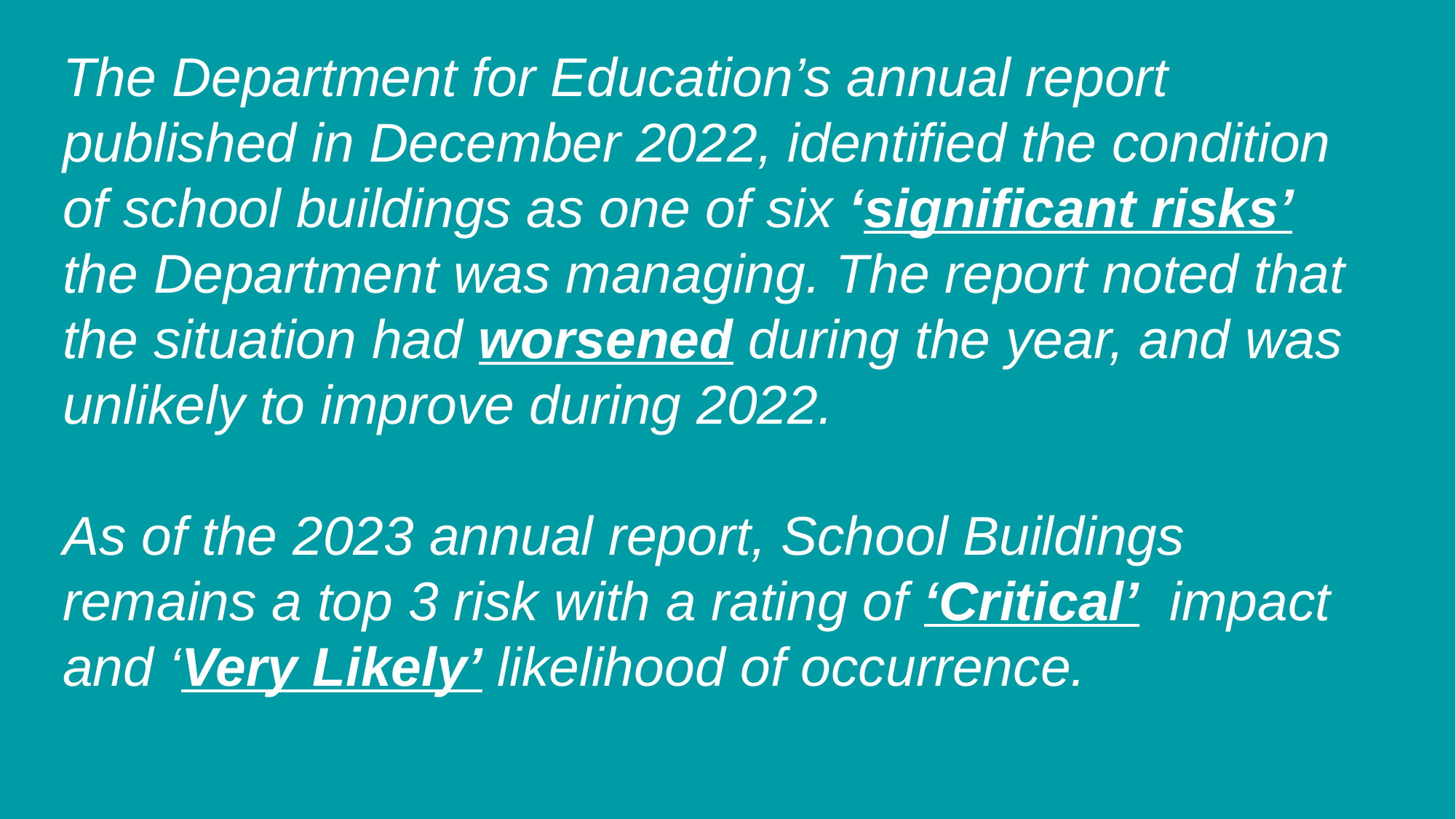

The Department for Education’s annual report published in December 2022, identified the condition of school buildings as one of six ‘significant risks’ the Department was managing. The report noted that the situation had worsened during the year, and was unlikely to improve during 2022.
As of the 2023 annual report, School Buildings remains a top 3 risk with a rating of ‘Critical’  impact and ‘Very Likely’ likelihood of occurrence.